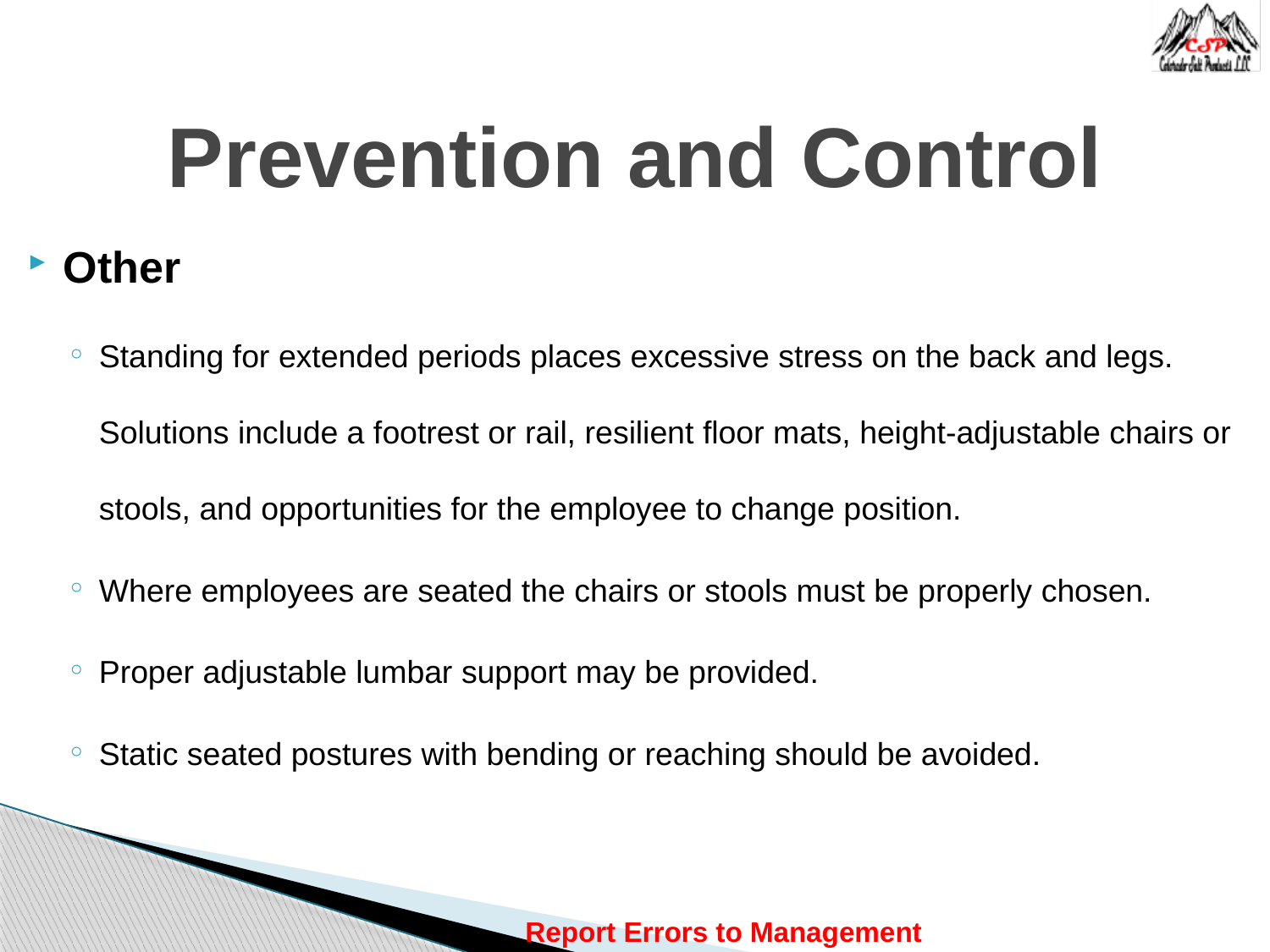

# Prevention and Control
Other
Standing for extended periods places excessive stress on the back and legs. Solutions include a footrest or rail, resilient floor mats, height-adjustable chairs or stools, and opportunities for the employee to change position.
Where employees are seated the chairs or stools must be properly chosen.
Proper adjustable lumbar support may be provided.
Static seated postures with bending or reaching should be avoided.

Report Errors to Management